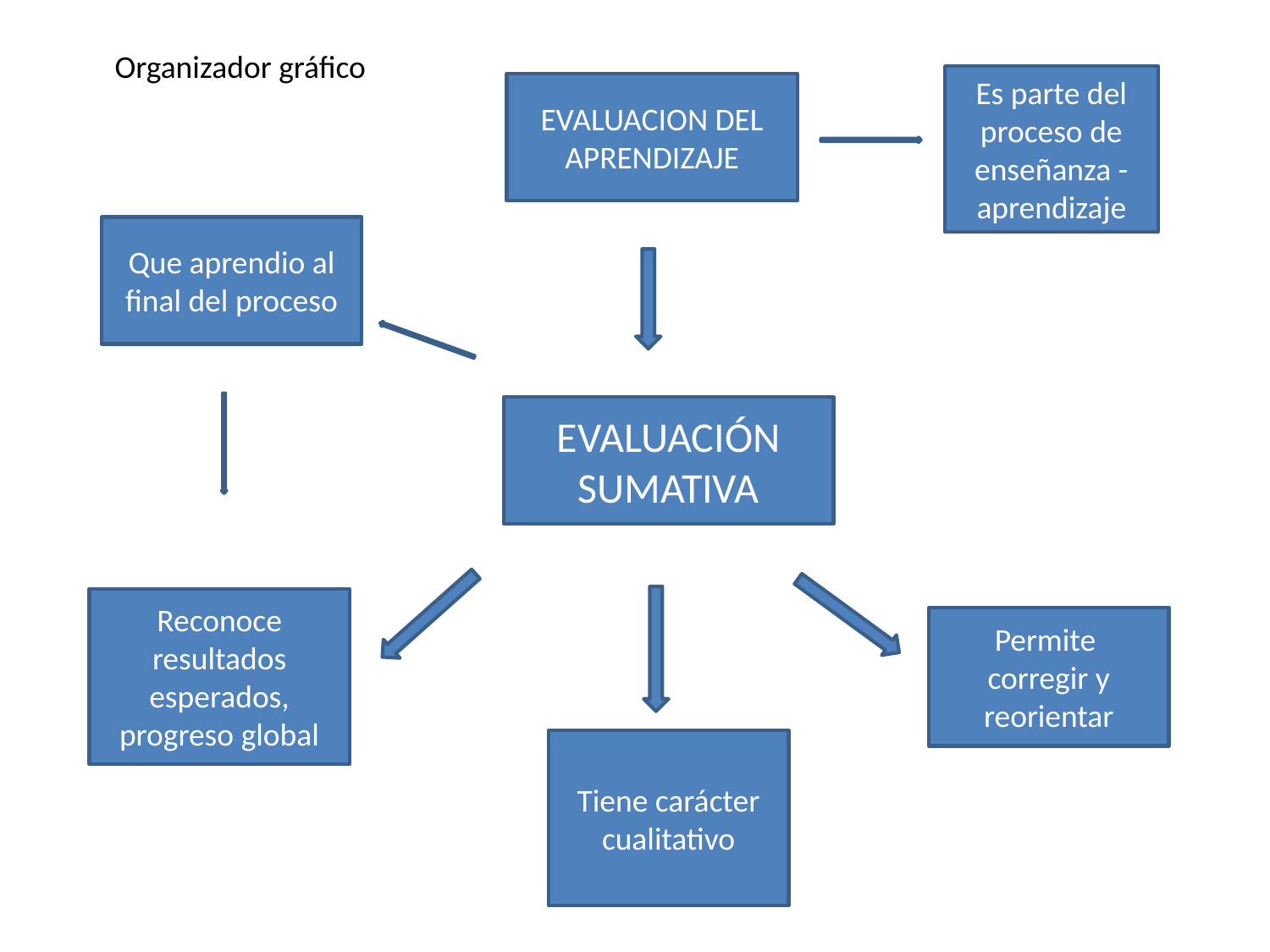

Organizador gráfico
Es parte del proceso de enseñanza -aprendizaje
EVALUACION DEL
APRENDIZAJE

Que aprendio al final del proceso

EVALUACIÓN SUMATIVA

Reconoce resultados esperados, progreso global
Permite  corregir y reorientar
Tiene carácter cualitativo